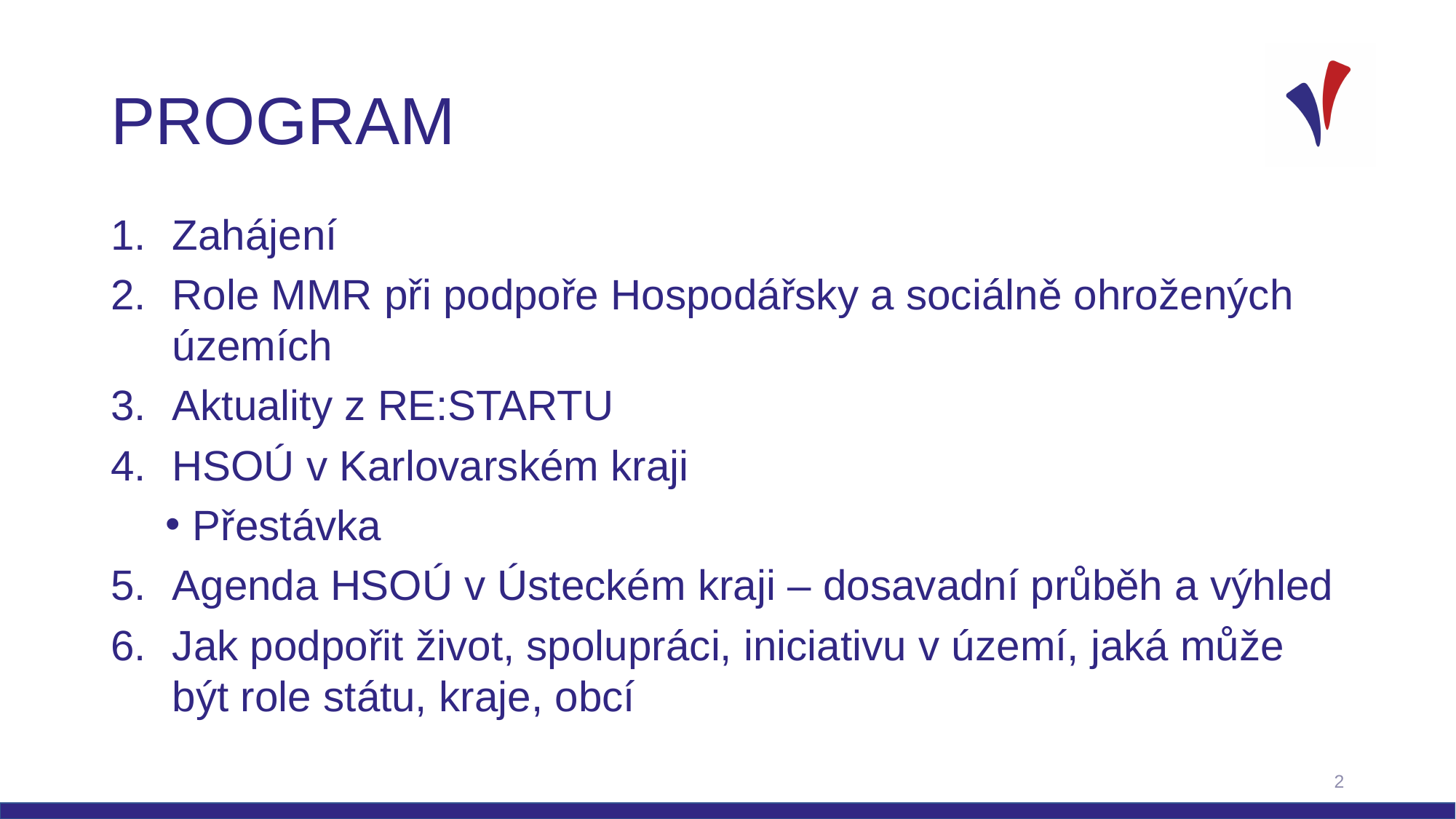

# Program
Zahájení
Role MMR při podpoře Hospodářsky a sociálně ohrožených územích
Aktuality z RE:STARTU
HSOÚ v Karlovarském kraji
Přestávka
Agenda HSOÚ v Ústeckém kraji – dosavadní průběh a výhled
Jak podpořit život, spolupráci, iniciativu v území, jaká může být role státu, kraje, obcí
2